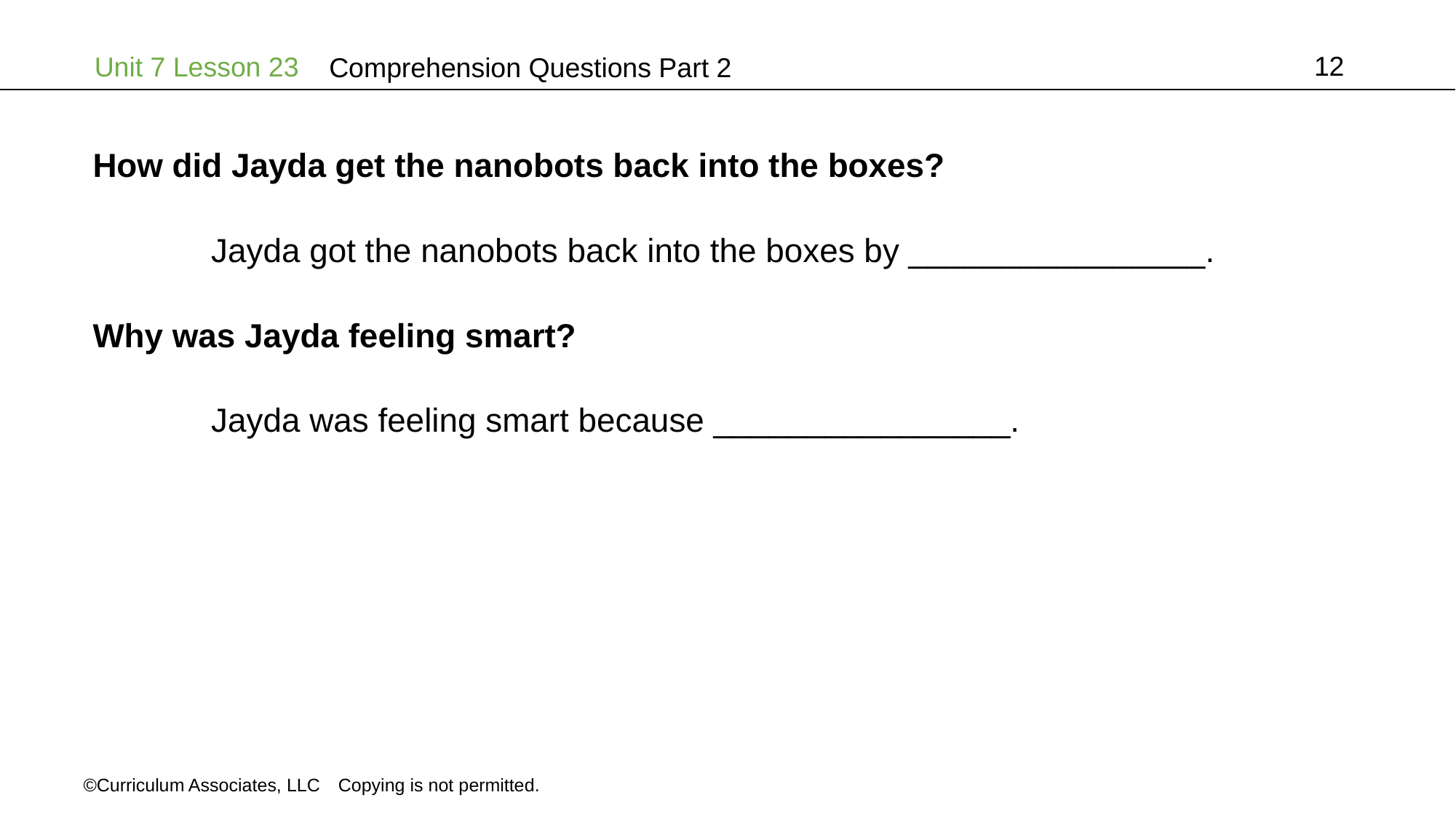

12
# Comprehension Questions Part 2

How did Jayda get the nanobots back into the boxes?
	 Jayda got the nanobots back into the boxes by ________________.
Why was Jayda feeling smart?
	 Jayda was feeling smart because ________________.